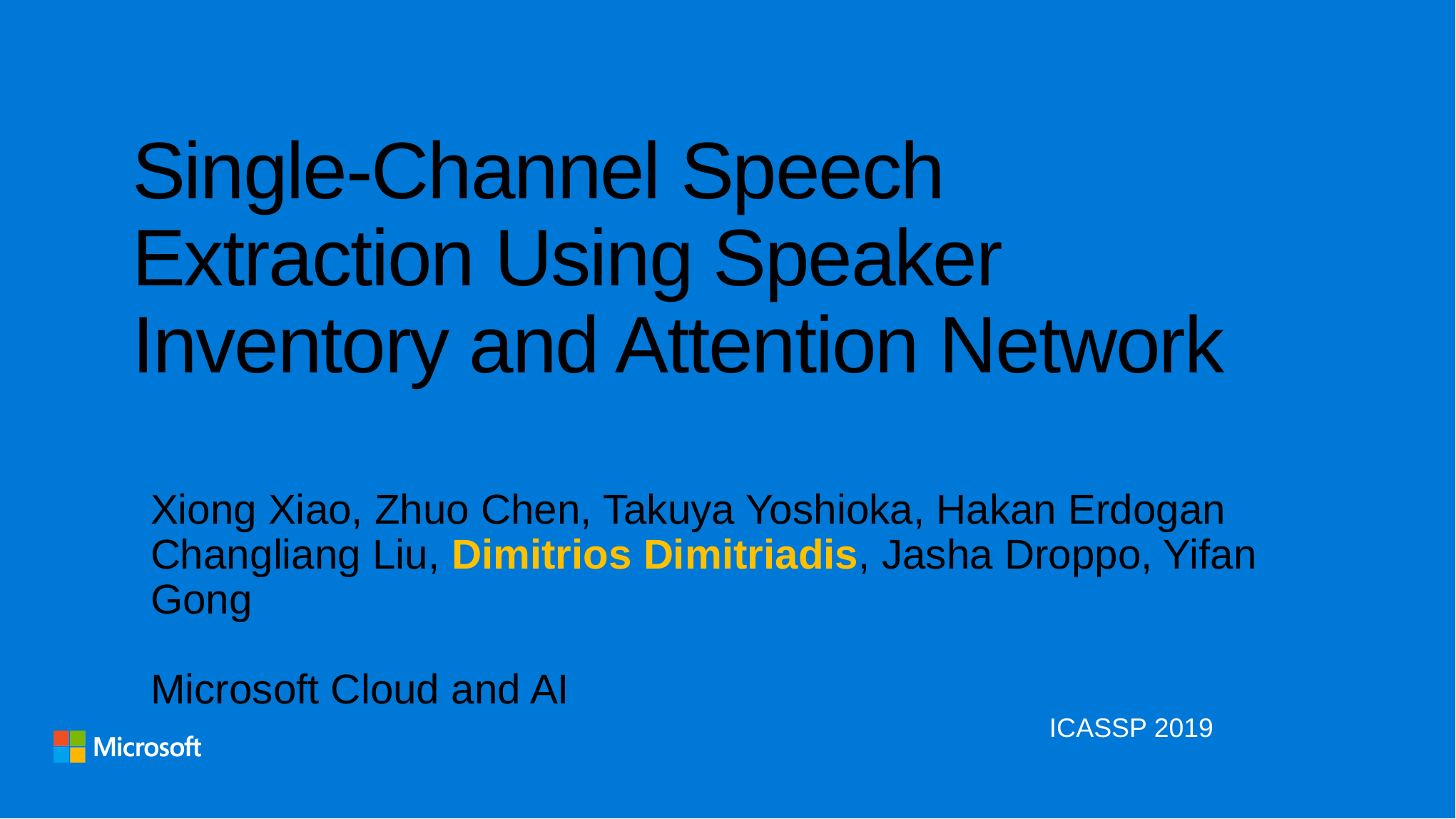

# Single-Channel Speech Extraction Using Speaker Inventory and Attention Network
Xiong Xiao, Zhuo Chen, Takuya Yoshioka, Hakan Erdogan
Changliang Liu, Dimitrios Dimitriadis, Jasha Droppo, Yifan Gong

Microsoft Cloud and AI
ICASSP 2019